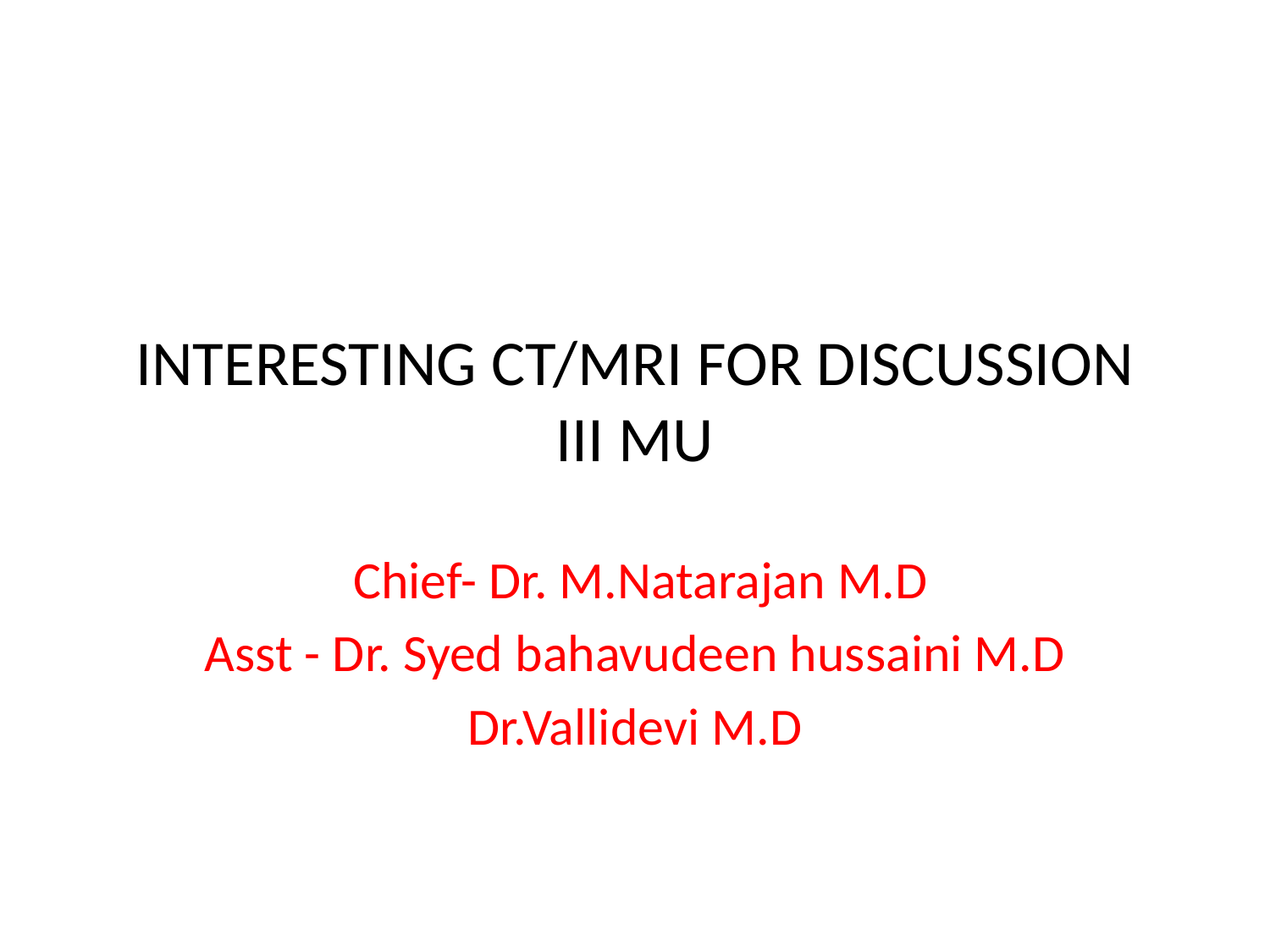

# INTERESTING CT/MRI FOR DISCUSSION III MU
 Chief- Dr. M.Natarajan M.D
Asst - Dr. Syed bahavudeen hussaini M.D
Dr.Vallidevi M.D